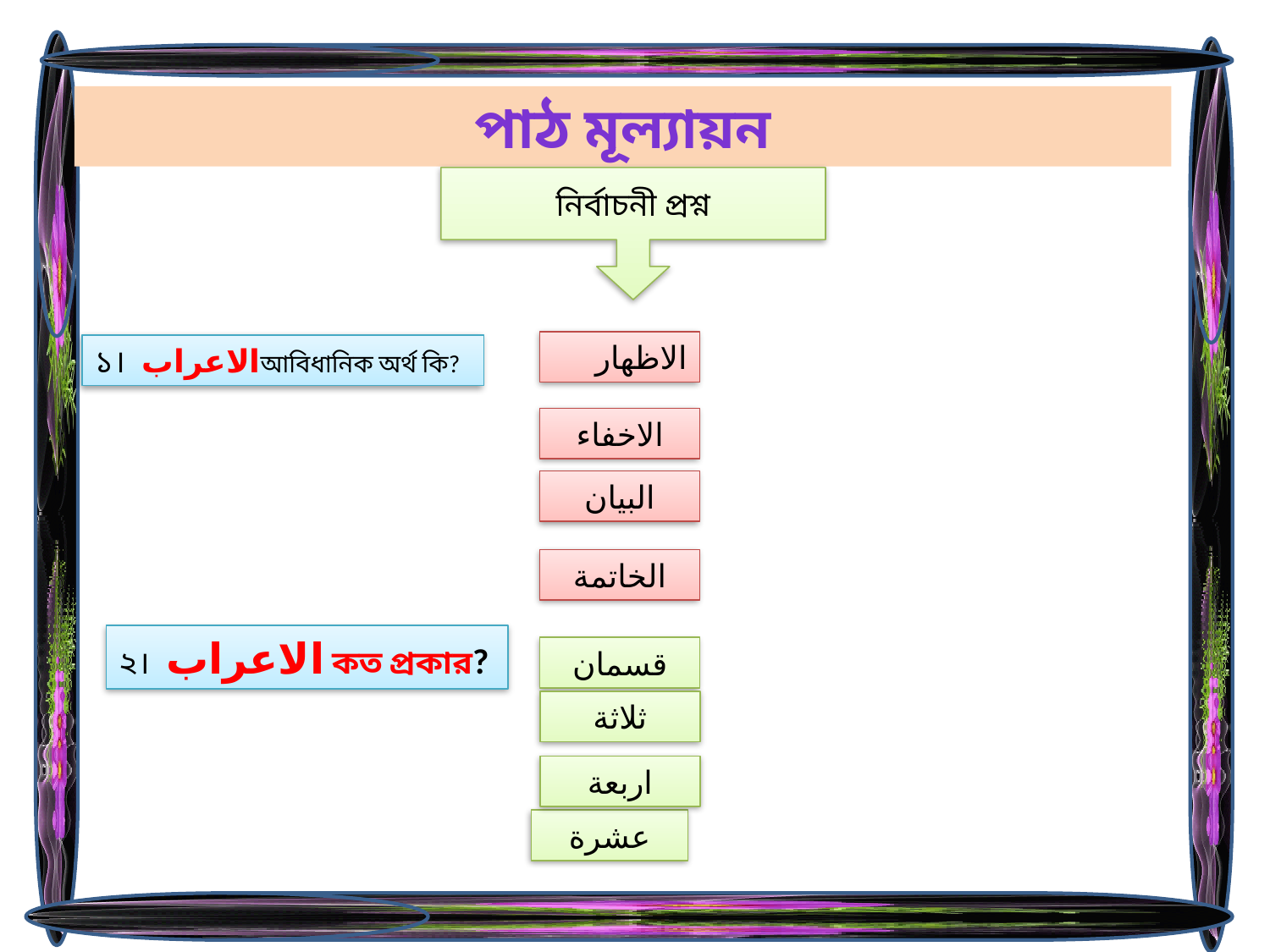

পাঠ মূল্যায়ন
নির্বাচনী প্রশ্ন
 الاظهار
الاخفاء
البيان
الخاتمة
২।  الاعراب কত প্রকার?
قسمان
ثلاثة
اربعة
عشرة
১।  الاعرابআবিধানিক অর্থ কি?